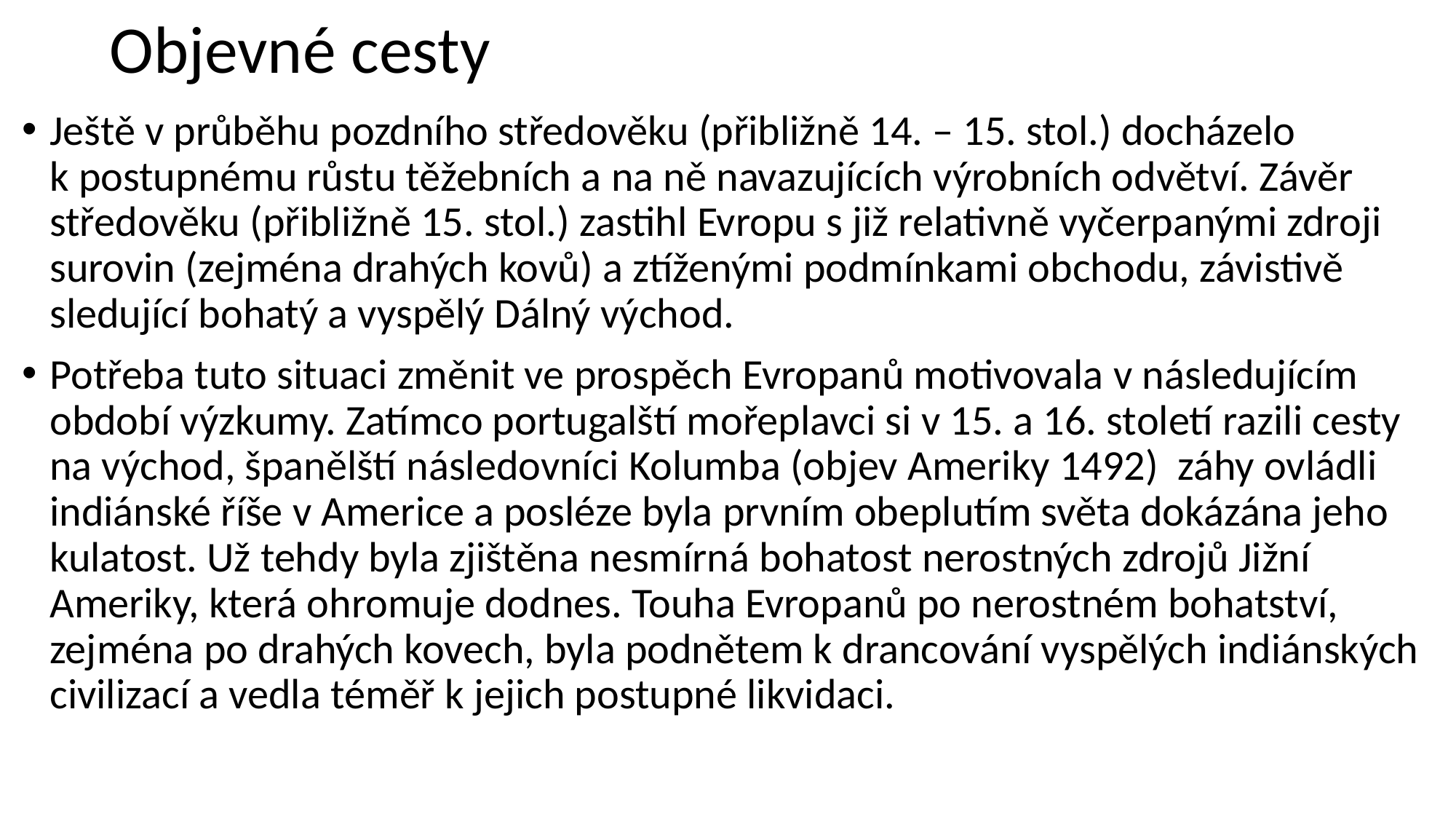

# Objevné cesty

ALCHYMIE ČÍNY
Čínská alchymie byla zaměřena především na hledání cesty vedoucí k prodloužení života. Ve 12. století př. n. l. se v Číně objevila představa pěti živlů nazývaná wu-sing: dřevo, oheň, země, kov a voda. Z nich byla složena veškerá hmota. Tato představa se stala teoretickým základem pro transmutaci kovů. K teorii pěti živlů se o šest století později přidala dvojice dynamických sil, které jsou v protikladu jin-jang. Od 4. století př. n. l. se pátralo po elixírech k prodloužení života či k získání nesmrtelnosti.
Za jednoho z prvních čínských alchymistů je považován Cou Jen (350 – 270 př. n. l.). Nejstarším zachovaným spisem o alchymii je kniha Cchan-tchung-ťi (Dokument o třech podobných) z 2. století n. l., která je jakýmsi návodem na výrobu pilulky nesmrtelnosti. Vrcholem snah, myšlení a symboliky alchymistů v Číně bylo dílo Ke Chunga (320 n. l.), který ve své knize Pao-pchu-c (Kniha mistra prostoty) pojednává o přípravě rumělky sloužící k získávání zlata, zdůrazňuje nutnost používat jazyk alchymistů, speciálních znaků a výrazů.
Čínští alchymisté vypracovali techniky destilace, sublimace a krystalizace. Dokázali vyrobit kyselinou dusičnou, připravit 80% alkohol a destilovat hlavně rtuť.
Čínská alchymie zanikla kolem 12. století n. l. Scénu však opouštěla velmi zvolna, přičemž práce v laboratoři byla nahrazována mystikou a různými filozofickými úvahami, tzn. bez návaznosti na chemii.

V období alchymie odlišíme následující základní etapy:

• Alchymie Číny (4. století př. n. l. – 12. století n. l.)
• Alchymie Indie (8. století n. l. - 13. století n. l.)
• Alchymie Egypta (3. století př. n. l. – 7. století n. l.)
• Islámská alchymie (8. století n. l. – 17. století n. l.)
• Evropská alchymie (polovina 11. století n. l. – 15. století), v ní pro nás významné místo zaujímá
• Alchymie v Čechách (14. – 17. století n. l.)
SMARAGDOVÁ DESKA
Smaragdová deska, latinsky Tabula Smaragdina, je považována za jeden z nejstarších alchymistických textů.
O objevení desky existuje několik legend. Mimo jiné měla být objevena v hrobce Herma Trismegista.
Hermes Trismegistos je označován za autora mnoha děl, která vznikla přibližně okolo začátku letopočtu a jsou shrnuta v tzv. Corpus Hermeticum. Různá další díla (převážně alchymistická) mu byla připisována i později. Často bývá označován za zakladatele alchymie a někdy též astrologie. O jeho životě existuje mnoho různých legend, ale nic konkrétního není známo, a to ani to, zda skutečně existoval.
Hermes v traktátech popisuje umění, jak dělat zlato. Zmiňuje se o tajemné látce, zvané Kámen mudrců (Lapis philosophorum), která má moc změnit kov ve zlato.
Do češtiny se o překlad smaragdové desky zasloužil Bavor Rodovský mladší z Hustiřan, pán na dvoře Rudolfa II.
Ještě v průběhu pozdního středověku (přibližně 14. – 15. stol.) docházelo k postup­né­mu růstu těžebních a na ně navazujících výrobních odvětví. Závěr středověku (přibliž­ně 15. stol.) zastihl Evropu s již relativně vyčerpanými zdroji surovin (zejména drahých kovů) a ztíženými podmínkami obchodu, závistivě sledující bohatý a vyspělý Dálný vý­chod.
Potřeba tuto situaci změnit ve prospěch Evropanů motivovala v následujícím období výzkumy. Zatímco portugalští mořeplavci si v 15. a 16. století razili cesty na východ, španělští následovníci Kolumba (objev Ameriky 1492)  záhy ovládli indiánské říše v Americe a posléze byla prvním obeplutím světa dokázána jeho kulatost. Už tehdy byla zjištěna nesmírná bohatost nerostných zdrojů Jižní Ameriky, která ohromuje dodnes. Touha Evropanů po nerostném bohatství, zejména po drahých kovech, byla podnětem k drancování vyspělých indiánských civilizací a vedla téměř k jejich postupné likvidaci.